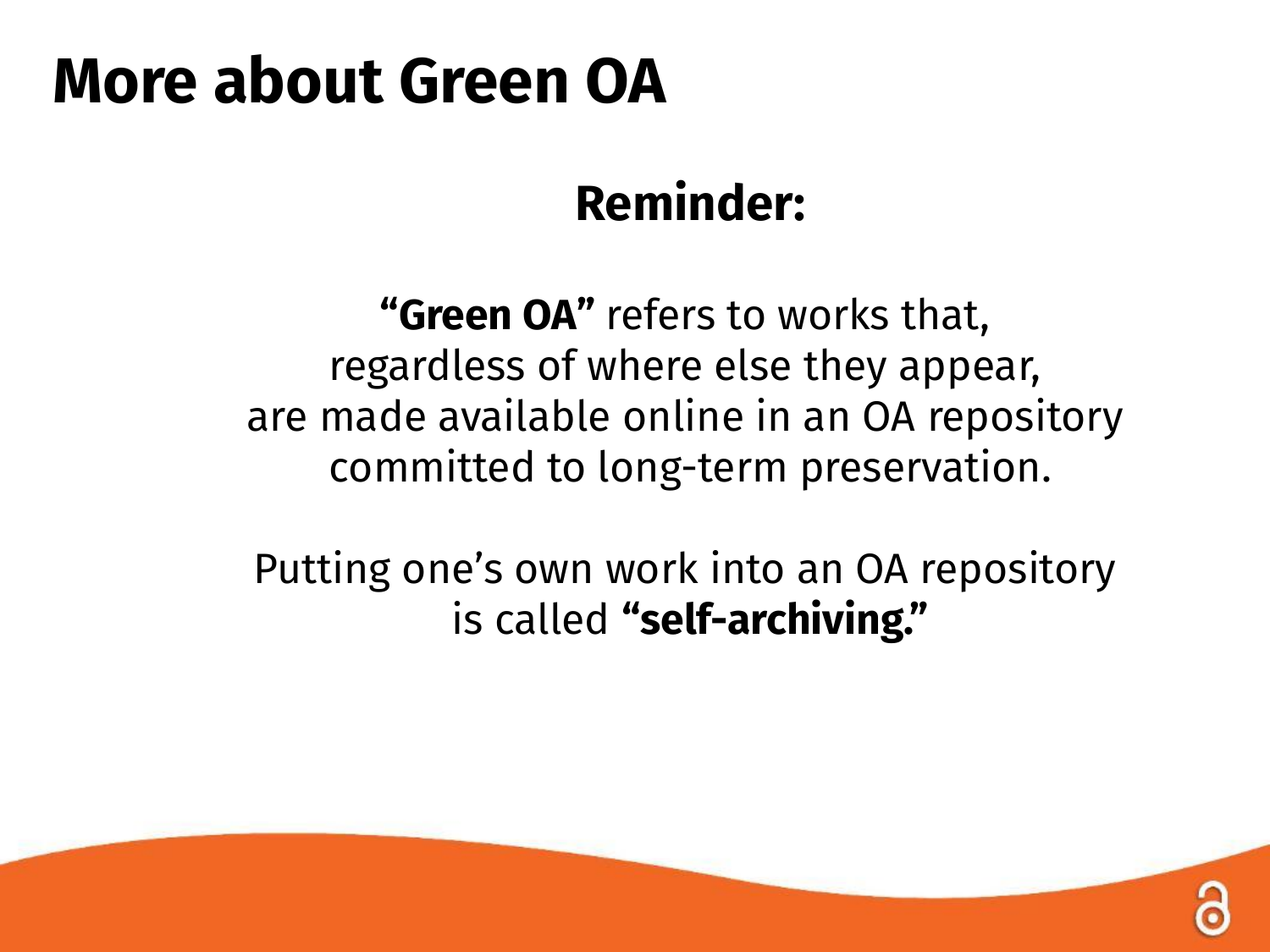

More about Green OA

Reminder:

“Green OA” refers to works that,
regardless of where else they appear,
are made available online in an OA repository
committed to long-term preservation.

Putting one’s own work into an OA repository
is called “self-archiving.”